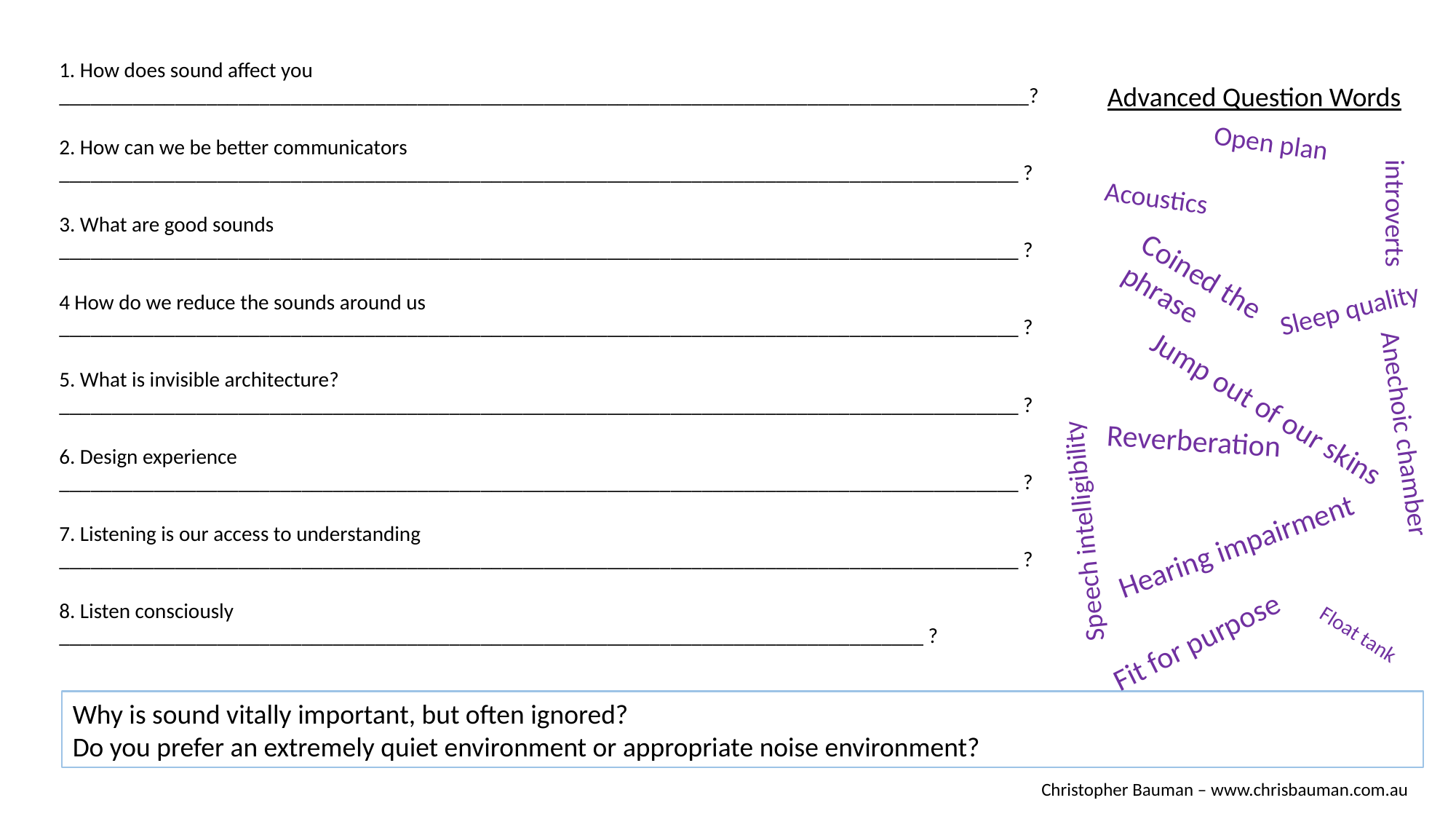

1. How does sound affect you ____________________________________________________________________________________________?
Advanced Question Words
2. How can we be better communicators ___________________________________________________________________________________________ ?
Open plan
Acoustics

3. What are good sounds ___________________________________________________________________________________________ ?
introverts
Coined the phrase
Sleep quality
4 How do we reduce the sounds around us  ___________________________________________________________________________________________ ?
Speech intelligibility
5. What is invisible architecture? ___________________________________________________________________________________________ ?
Jump out of our skins
Reverberation
6. Design experience ___________________________________________________________________________________________ ?
Anechoic chamber
Hearing impairment
7. Listening is our access to understanding ___________________________________________________________________________________________ ?
Fit for purpose
8. Listen consciously  __________________________________________________________________________________ ?
Float tank
Why is sound vitally important, but often ignored?
Do you prefer an extremely quiet environment or appropriate noise environment?
Christopher Bauman – www.chrisbauman.com.au